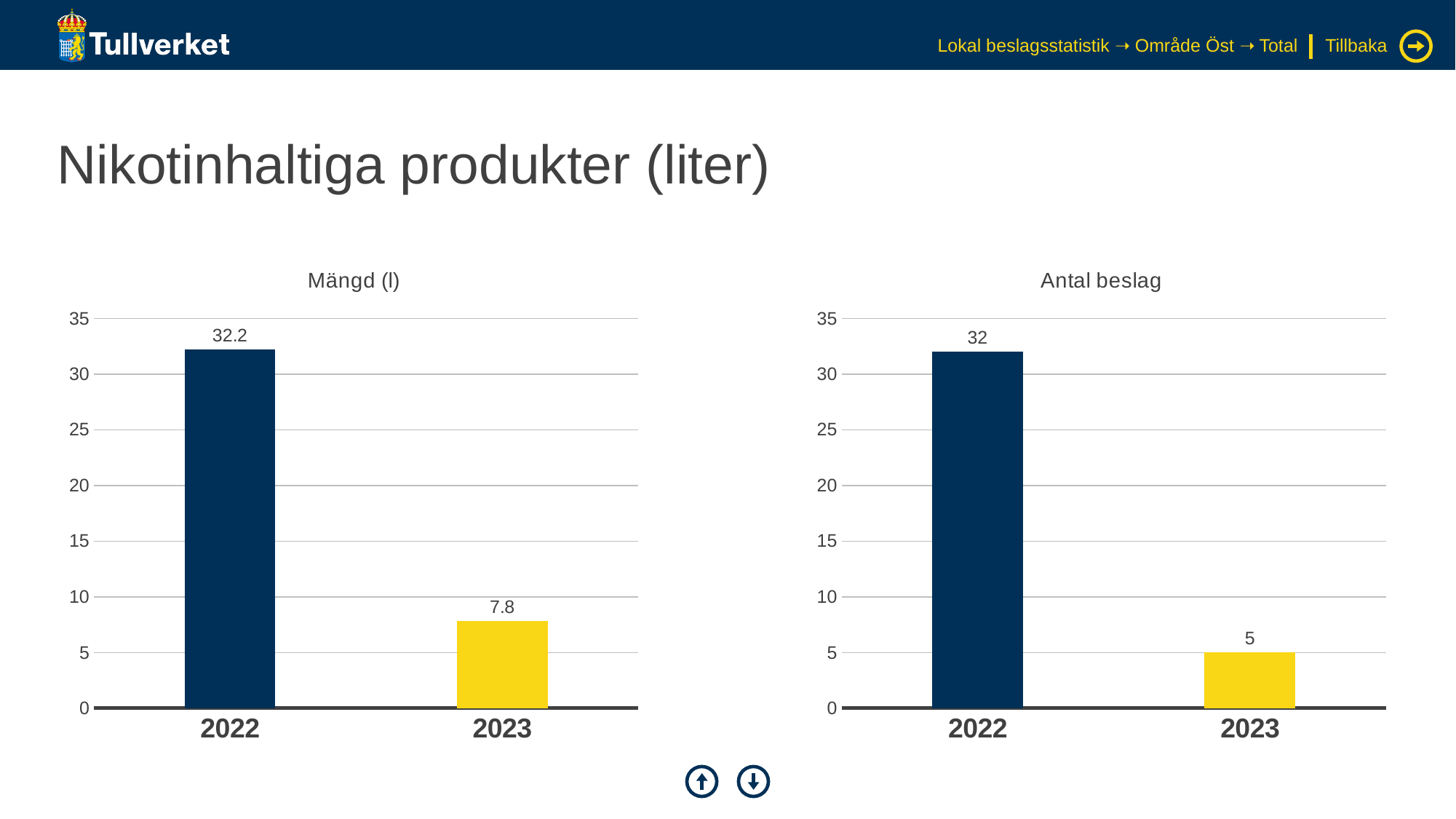

Lokal beslagsstatistik ➝ Område Öst ➝ Total
Tillbaka
# Nikotinhaltiga produkter (liter)

### Chart: Mängd (l)

| Category | Serie 1 |
|---|---|
| 2022 | 32.2 |
| 2023 | 7.8192 |

### Chart: Antal beslag

| Category | Serie 1 |
|---|---|
| 2022 | 32.0 |
| 2023 | 5.0 |